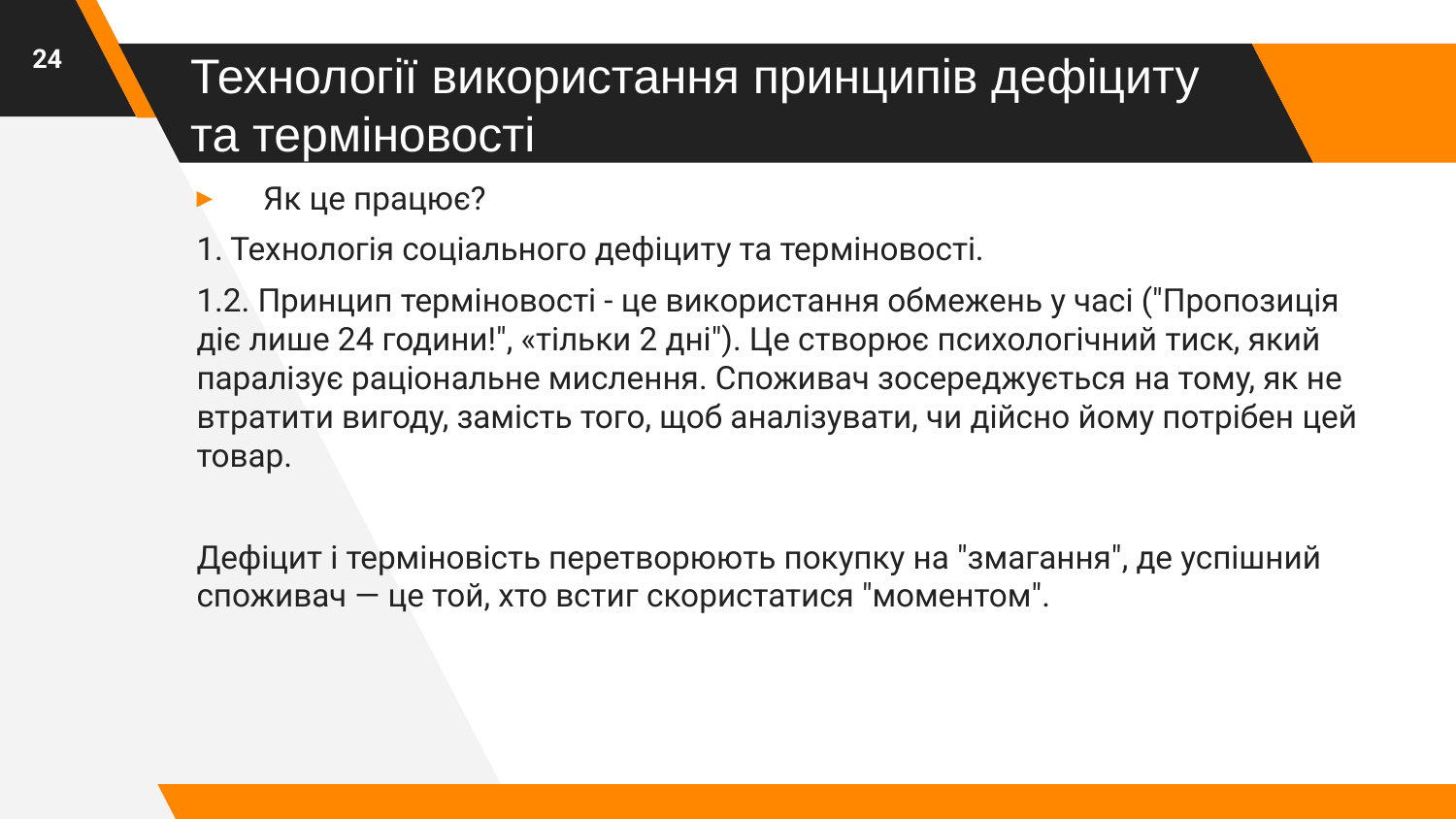

24
# Технології використання принципів дефіциту та терміновості
Як це працює?
1. Технологія соціального дефіциту та терміновості.
1.2. Принцип терміновості - це використання обмежень у часі ("Пропозиція діє лише 24 години!", «тільки 2 дні"). Це створює психологічний тиск, який паралізує раціональне мислення. Споживач зосереджується на тому, як не втратити вигоду, замість того, щоб аналізувати, чи дійсно йому потрібен цей товар.

Дефіцит і терміновість перетворюють покупку на "змагання", де успішний споживач — це той, хто встиг скористатися "моментом".